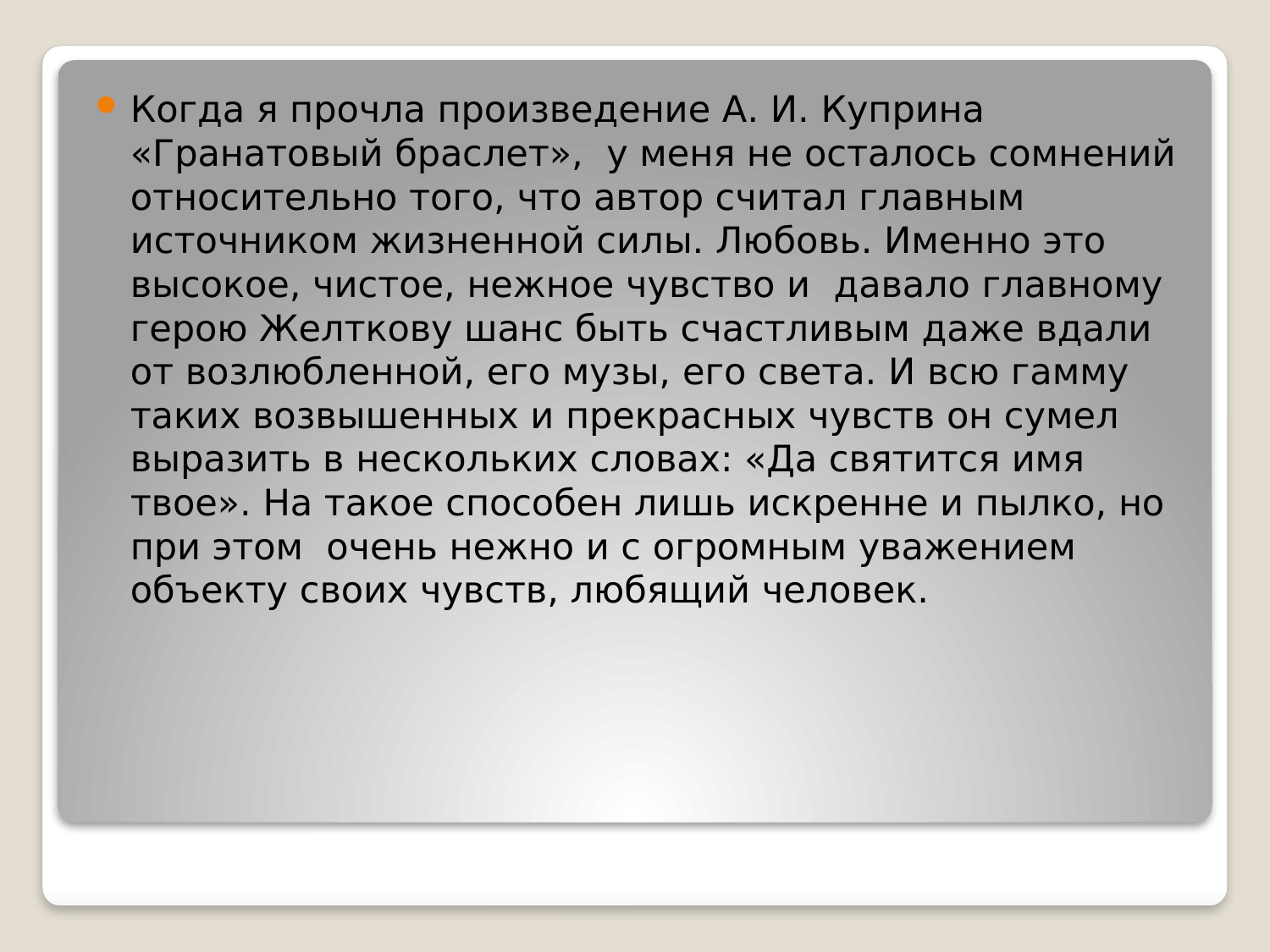

Когда я прочла произведение А. И. Куприна «Гранатовый браслет»,  у меня не осталось сомнений относительно того, что автор считал главным источником жизненной силы. Любовь. Именно это высокое, чистое, нежное чувство и  давало главному герою Желткову шанс быть счастливым даже вдали от возлюбленной, его музы, его света. И всю гамму таких возвышенных и прекрасных чувств он сумел выразить в нескольких словах: «Да святится имя твое». На такое способен лишь искренне и пылко, но при этом  очень нежно и с огромным уважением объекту своих чувств, любящий человек.
#